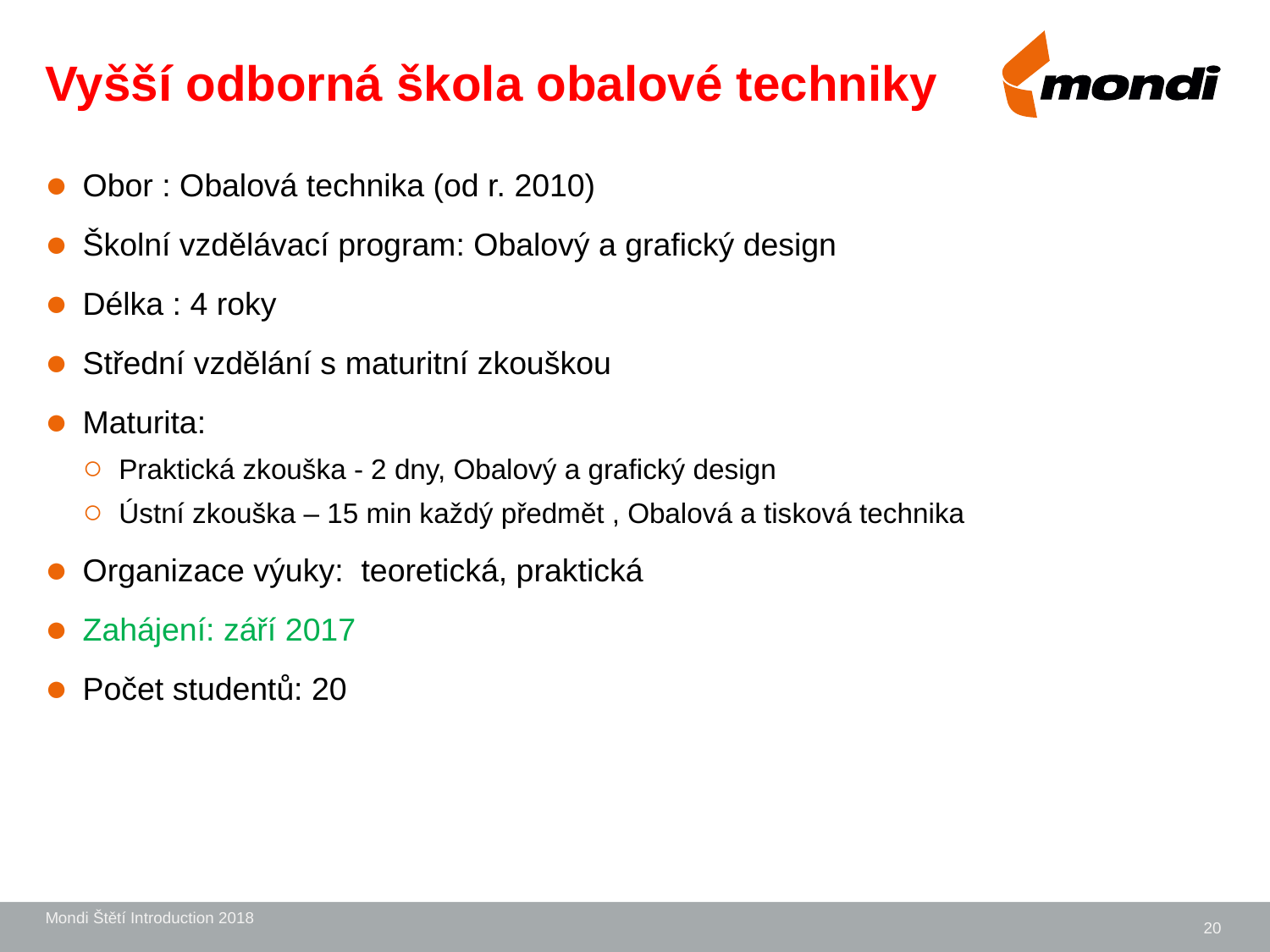

# Vyšší odborná škola obalové techniky
Obor : Obalová technika (od r. 2010)
Školní vzdělávací program: Obalový a grafický design
Délka : 4 roky
Střední vzdělání s maturitní zkouškou
Maturita:
Praktická zkouška - 2 dny, Obalový a grafický design
Ústní zkouška – 15 min každý předmět , Obalová a tisková technika
Organizace výuky:  teoretická, praktická
Zahájení: září 2017
Počet studentů: 20

Mondi Štětí Introduction 2018

20